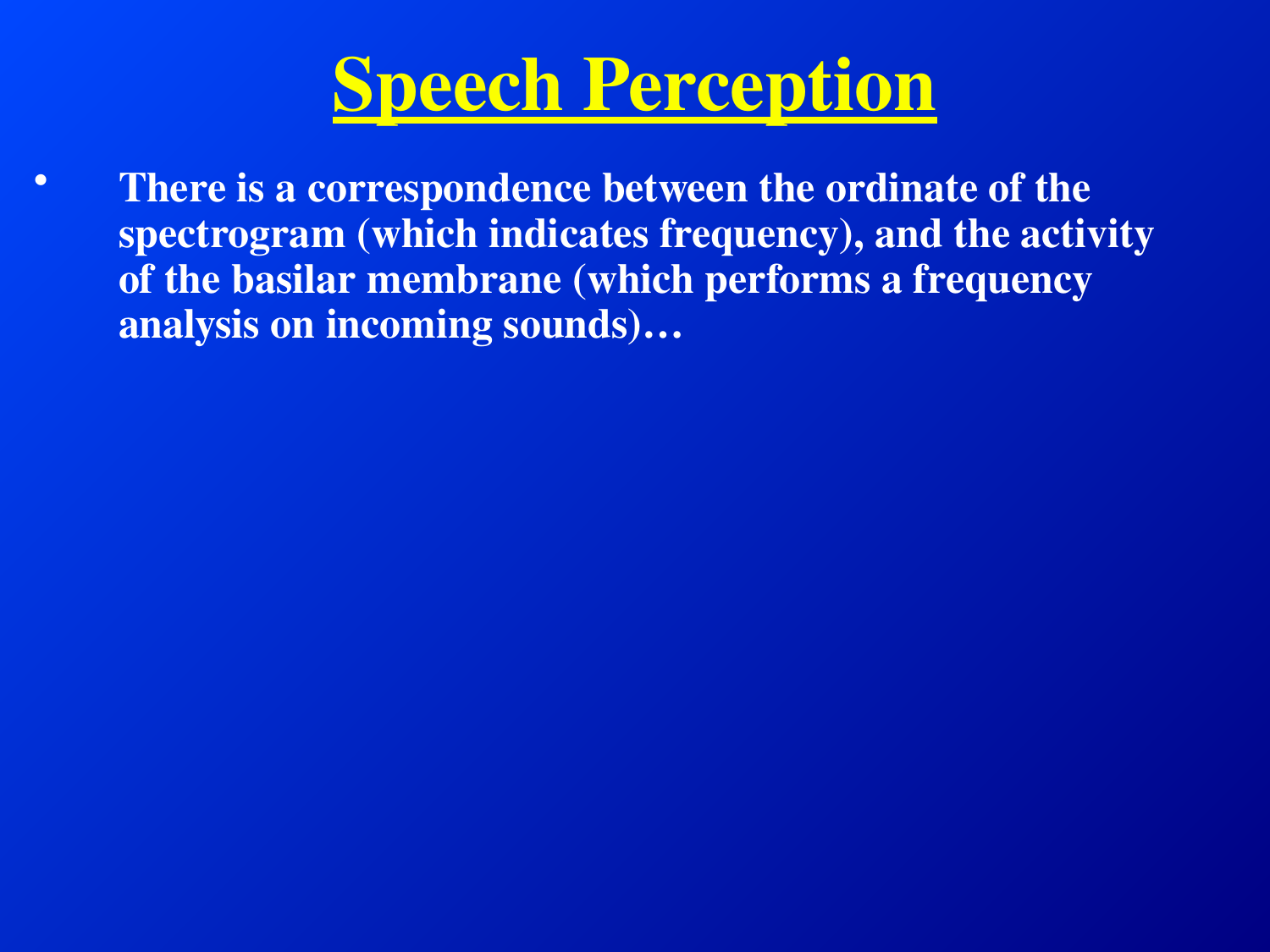

# Speech Perception
There is a correspondence between the ordinate of the spectrogram (which indicates frequency), and the activity of the basilar membrane (which performs a frequency analysis on incoming sounds)…